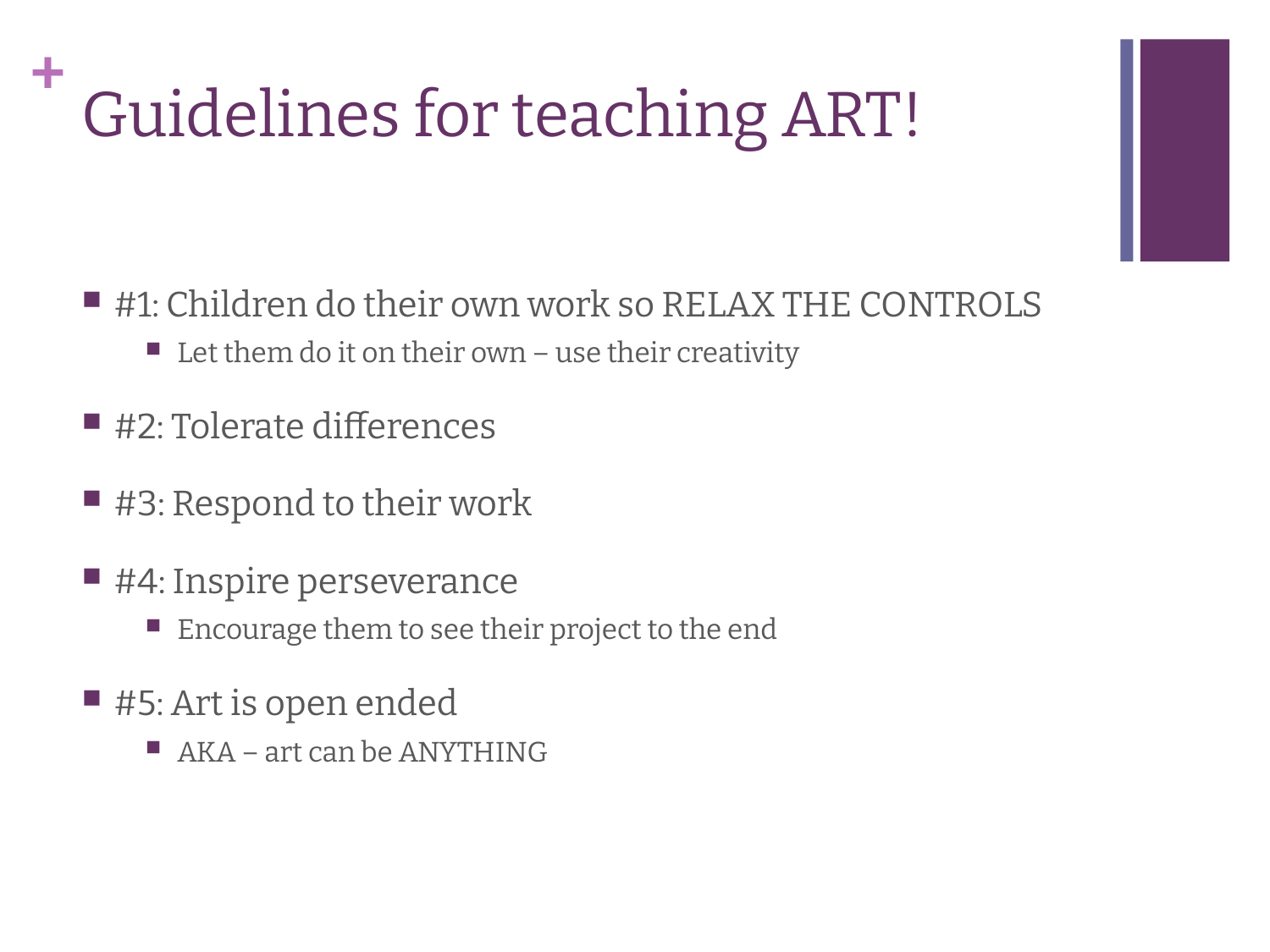

# Guidelines for teaching ART!
#1: Children do their own work so RELAX THE CONTROLS
Let them do it on their own – use their creativity
#2: Tolerate differences
#3: Respond to their work
#4: Inspire perseverance
Encourage them to see their project to the end
#5: Art is open ended
AKA – art can be ANYTHING